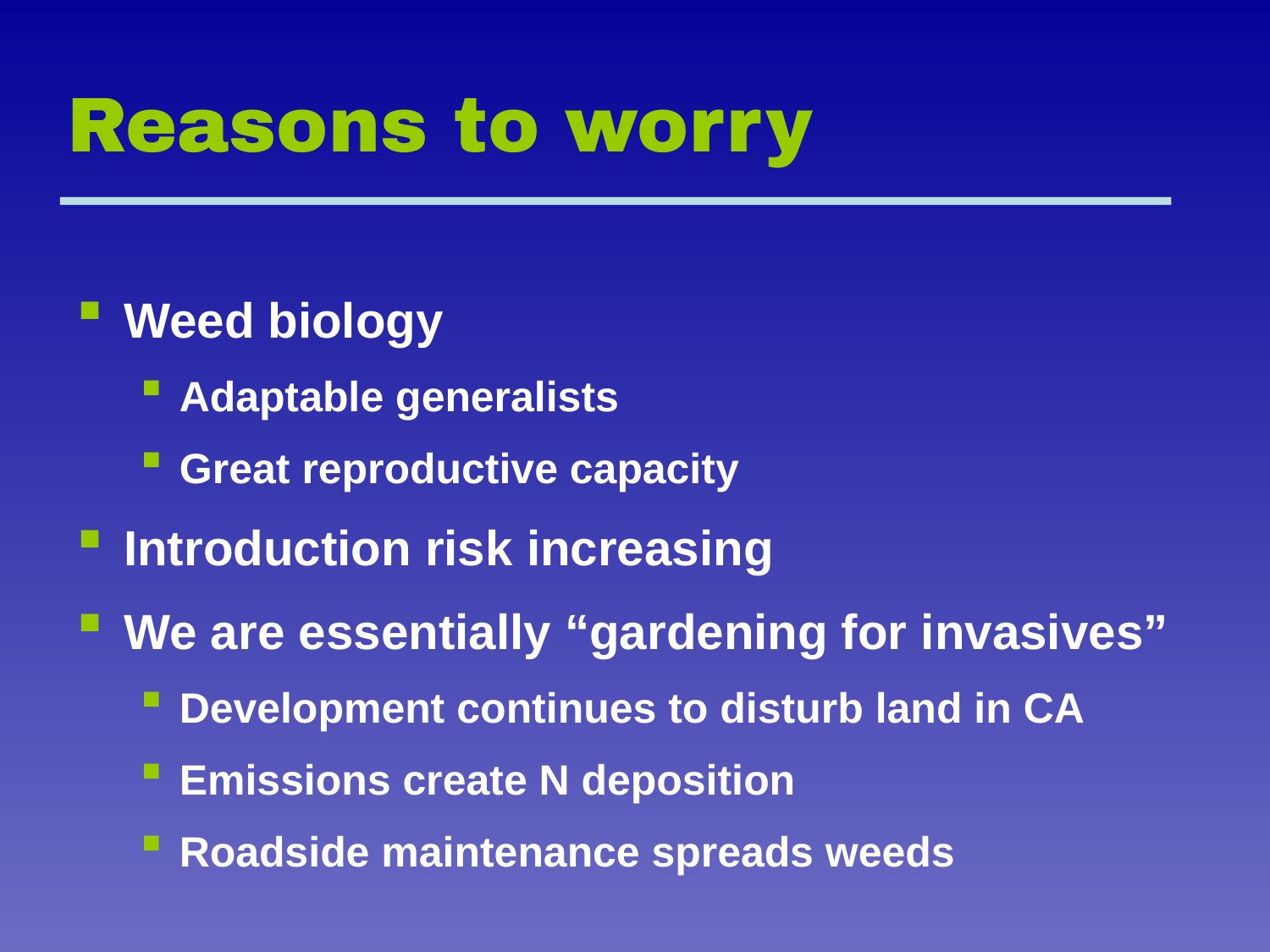

# Reasons to worry

Weed biology
Adaptable generalists
Great reproductive capacity
Introduction risk increasing
We are essentially “gardening for invasives”
Development continues to disturb land in CA
Emissions create N deposition
Roadside maintenance spreads weeds